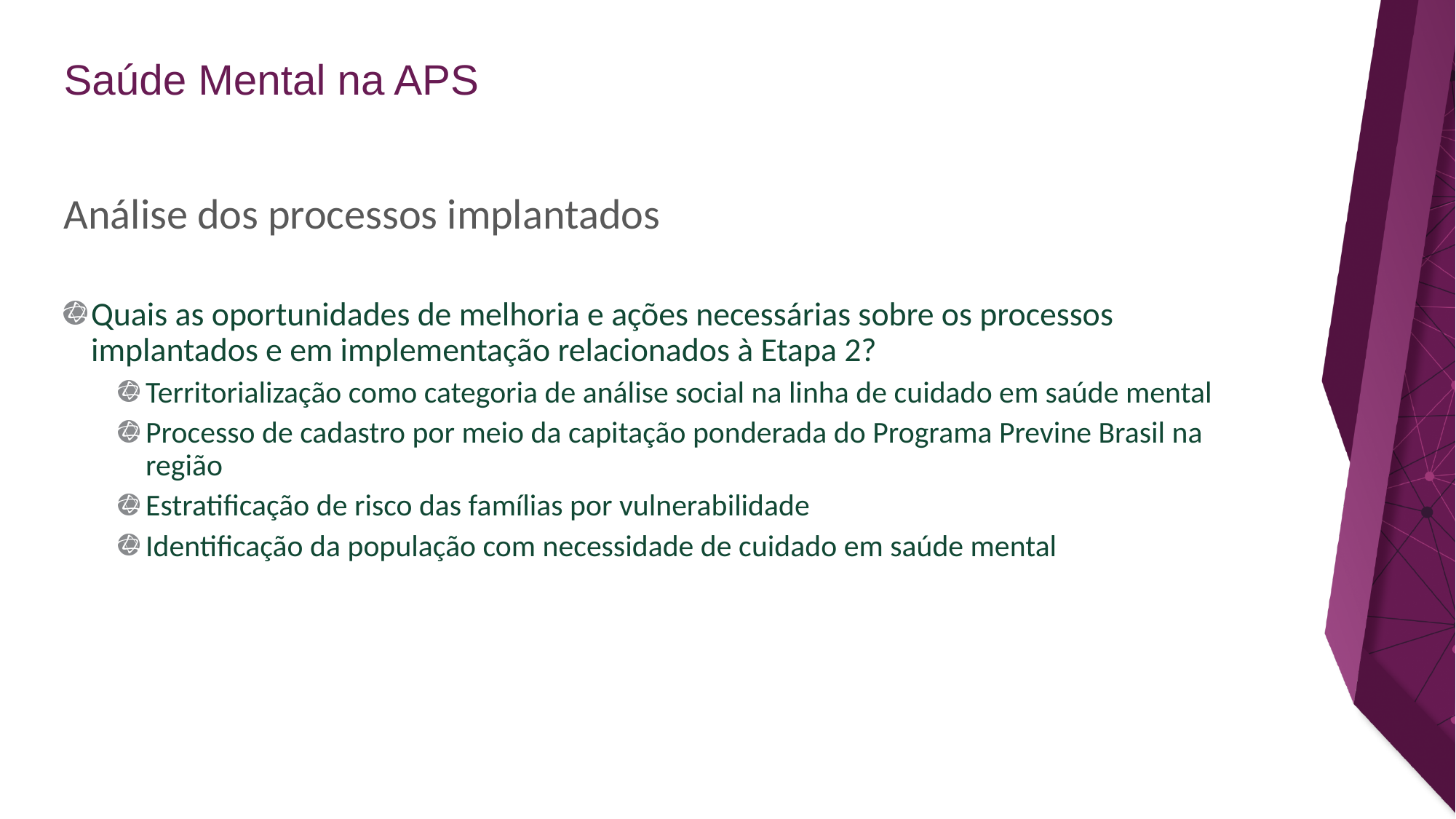

# Análise dos processos implantados
Quais as oportunidades de melhoria e ações necessárias sobre os processos implantados e em implementação relacionados à Etapa 2?
Territorialização como categoria de análise social na linha de cuidado em saúde mental
Processo de cadastro por meio da capitação ponderada do Programa Previne Brasil na região
Estratificação de risco das famílias por vulnerabilidade
Identificação da população com necessidade de cuidado em saúde mental